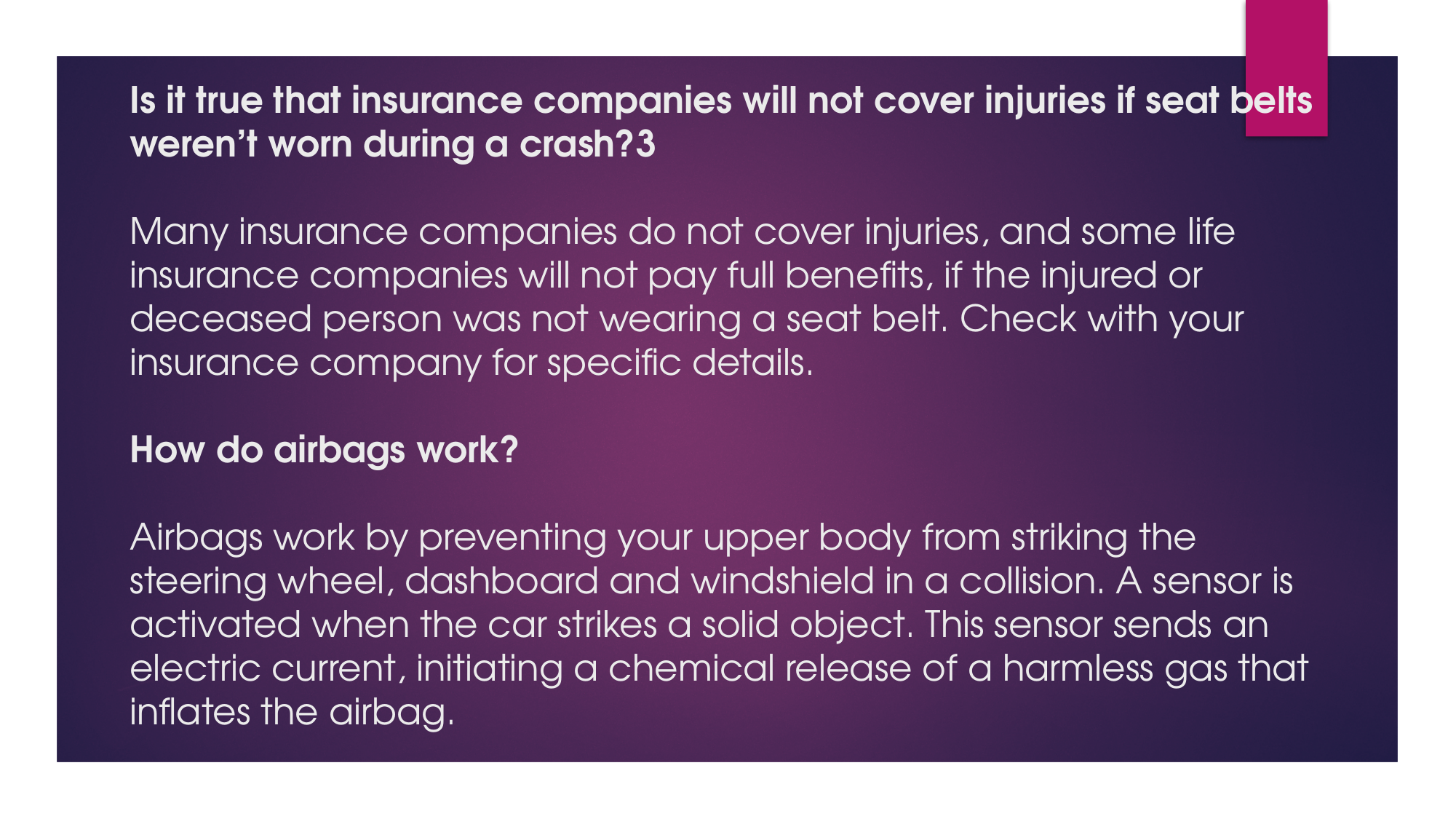

# Is it true that insurance companies will not cover injuries if seat belts weren’t worn during a crash?3 Many insurance companies do not cover injuries, and some life insurance companies will not pay full benefits, if the injured or deceased person was not wearing a seat belt. Check with your insurance company for specific details. How do airbags work? Airbags work by preventing your upper body from striking the steering wheel, dashboard and windshield in a collision. A sensor is activated when the car strikes a solid object. This sensor sends an electric current, initiating a chemical release of a harmless gas that inflates the airbag.